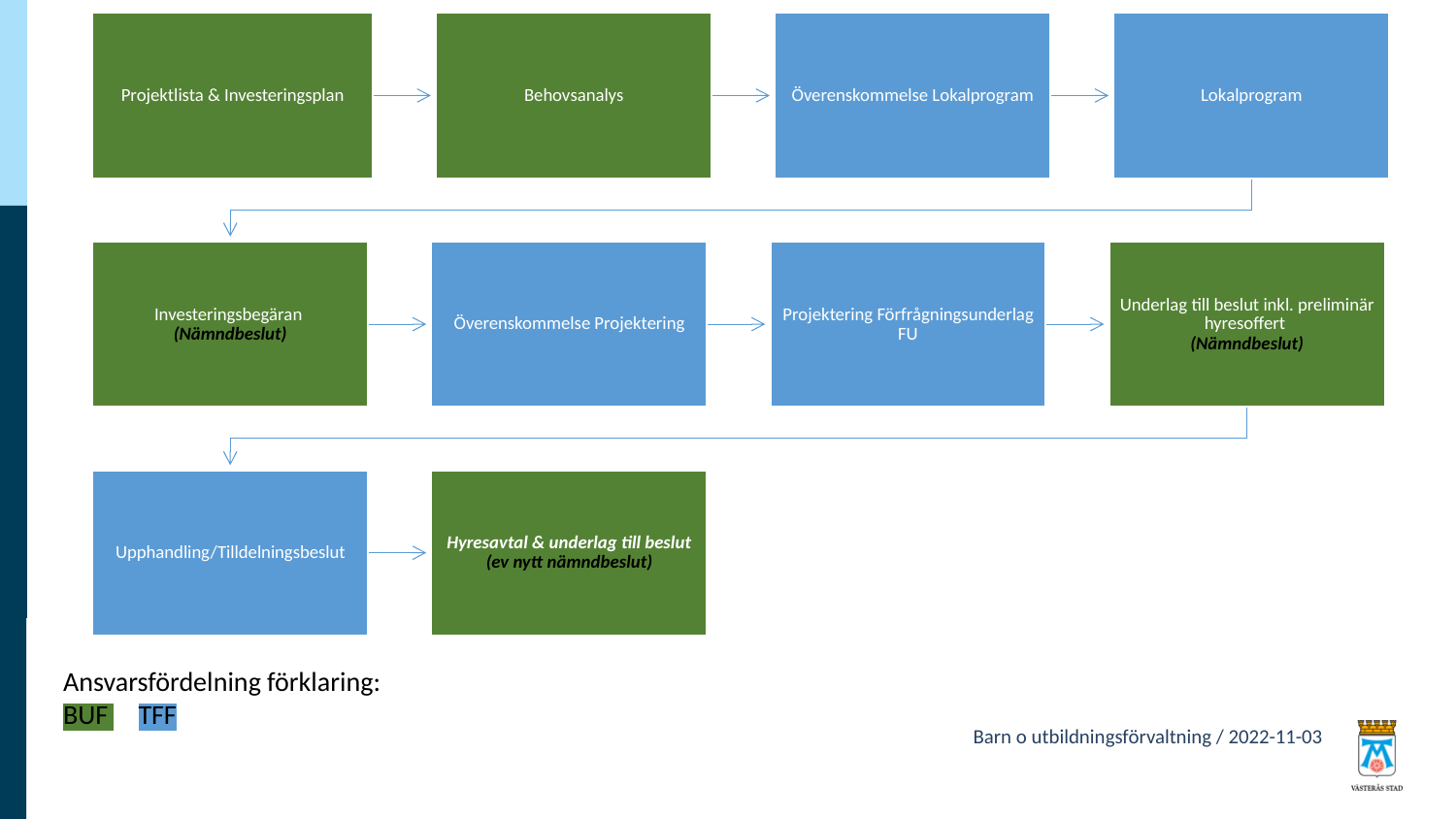

Projektlista & Investeringsplan

Behovsanalys

Överenskommelse Lokalprogram

Lokalprogram

Investeringsbegäran
(Nämndbeslut)

Överenskommelse Projektering

Projektering Förfrågningsunderlag FU

Underlag till beslut inkl. preliminär hyresoffert
(Nämndbeslut)

Upphandling/Tilldelningsbeslut
Hyresavtal & underlag till beslut
(ev nytt nämndbeslut)
Ansvarsfördelning förklaring:
BUF     TFF